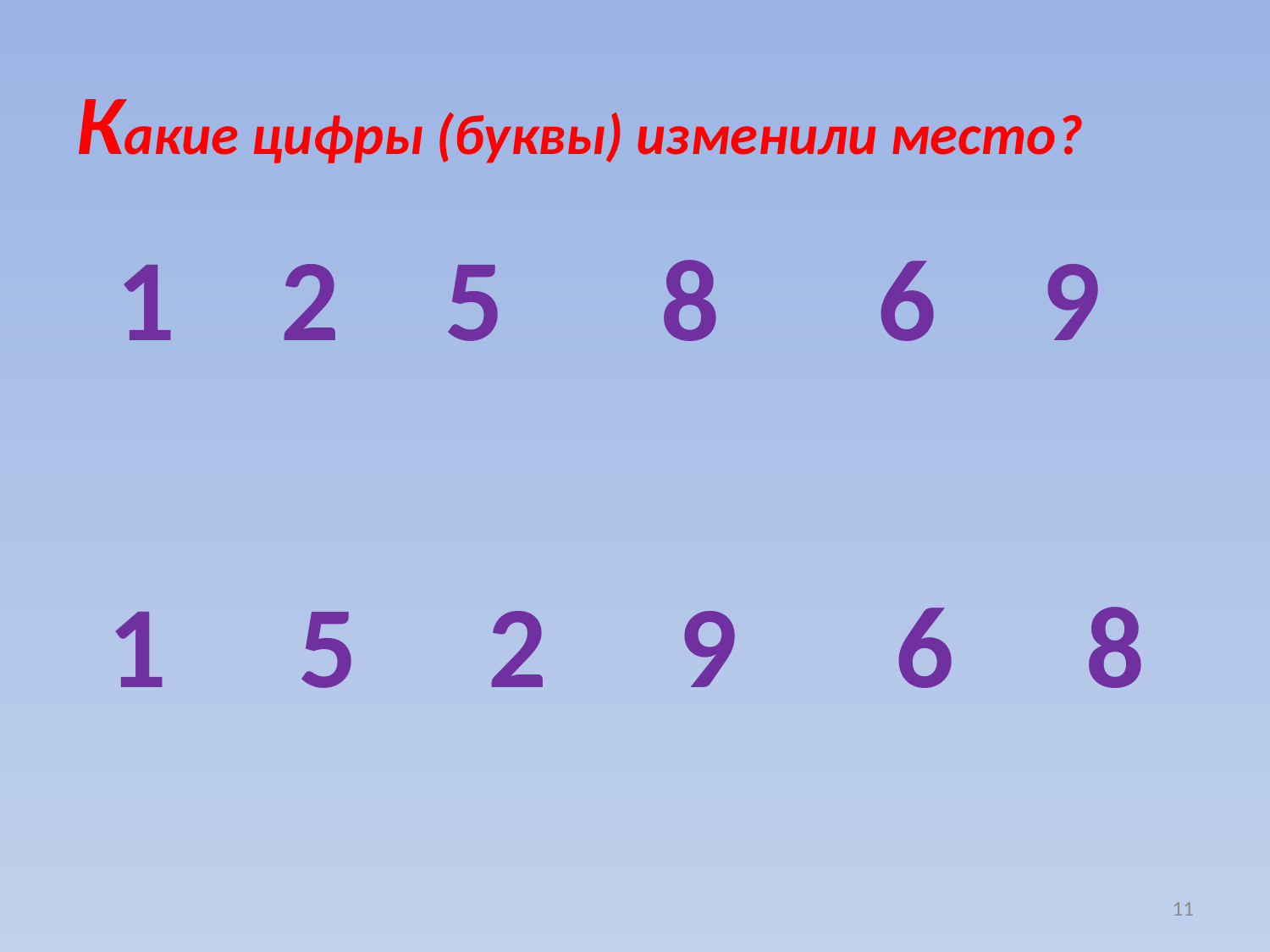

Какие цифры (буквы) изменили место?
    1    2    5      8      6    9
1     5     2     9      6     8
11